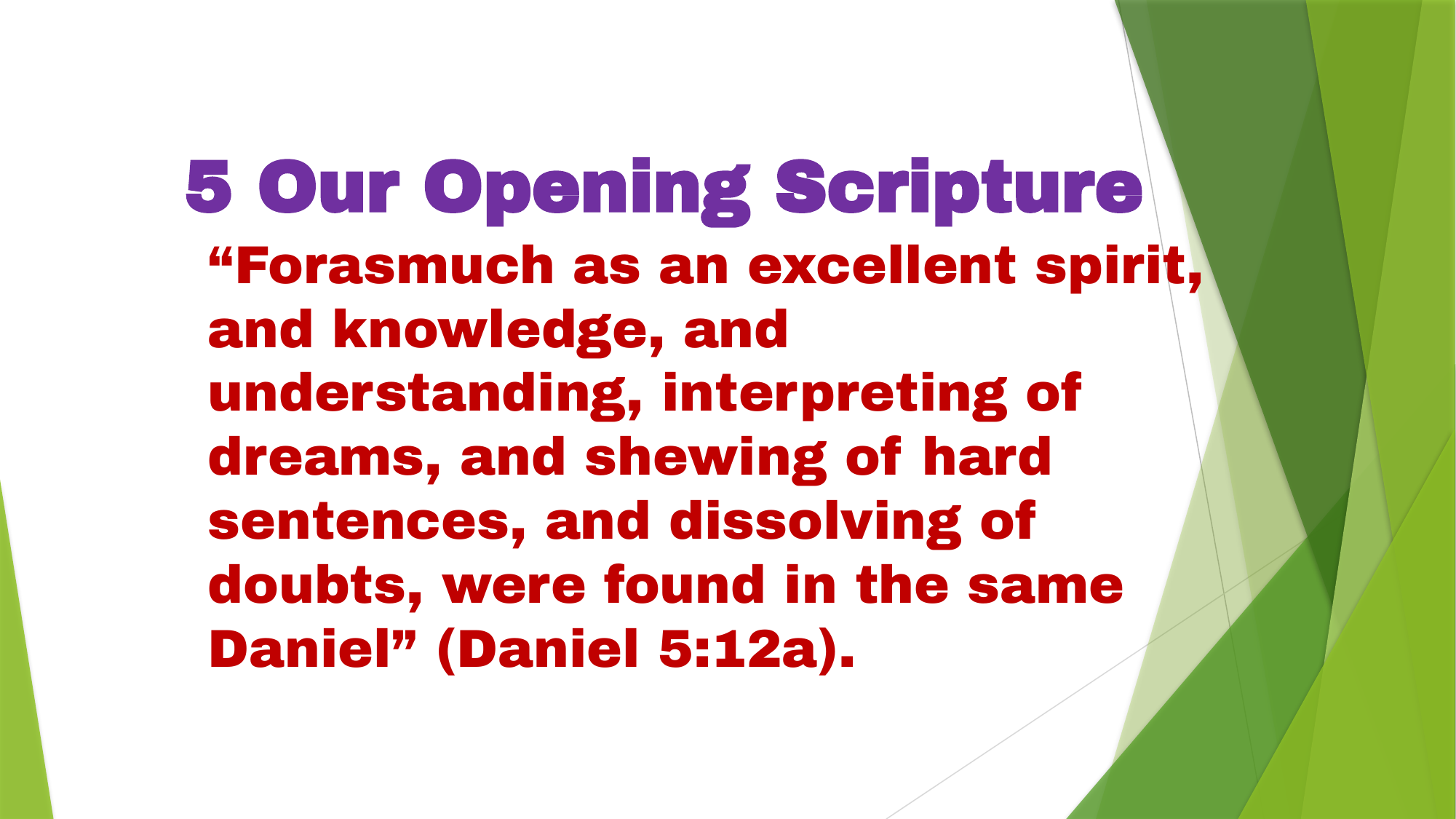

# 5 Our Opening Scripture
“Forasmuch as an excellent spirit, and knowledge, and understanding, interpreting of dreams, and shewing of hard sentences, and dissolving of doubts, were found in the same Daniel” (Daniel 5:12a).